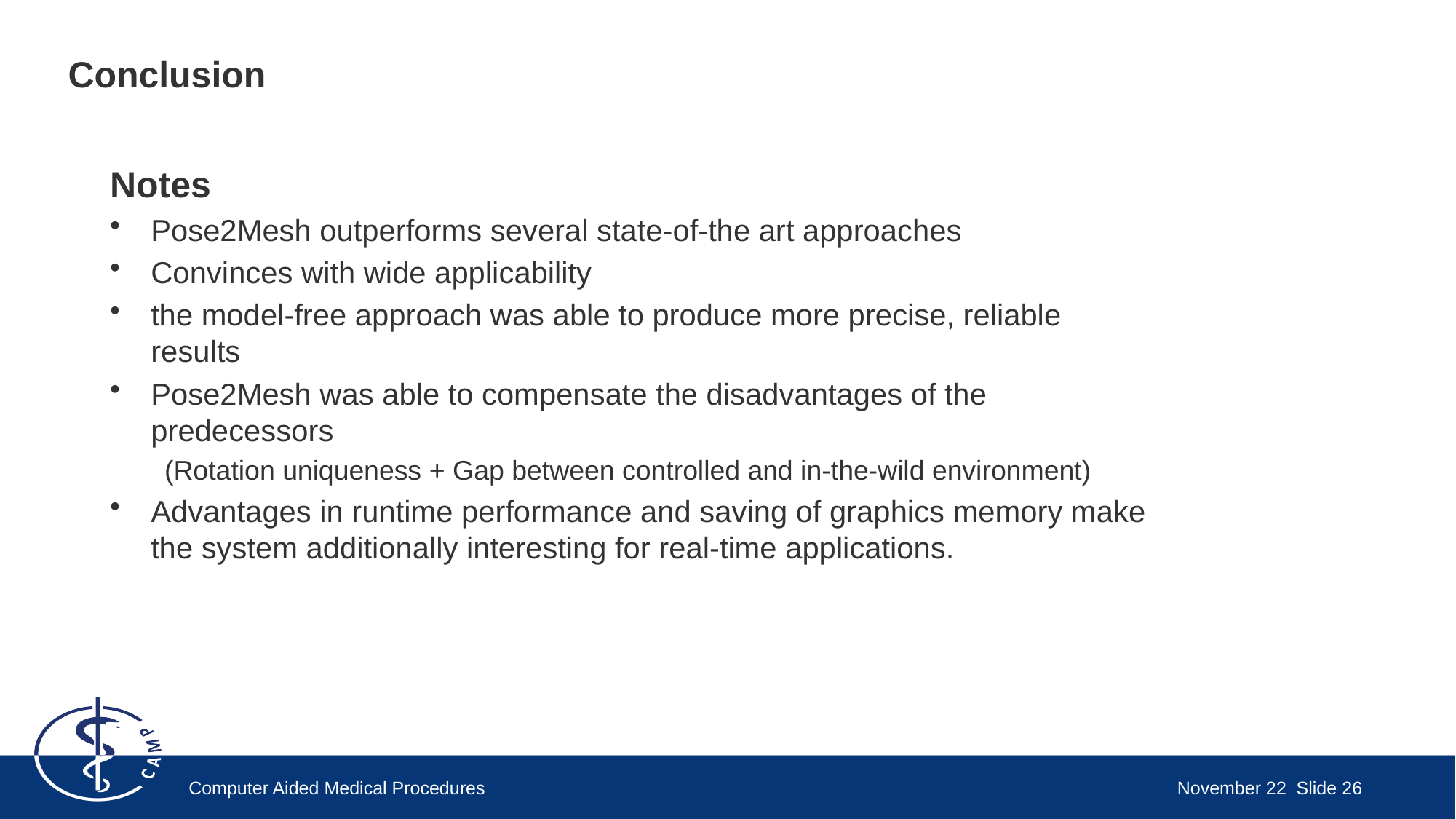

# Conclusion
Notes
Pose2Mesh outperforms several state-of-the art approaches
Convinces with wide applicability
the model-free approach was able to produce more precise, reliable results
Pose2Mesh was able to compensate the disadvantages of the predecessors
(Rotation uniqueness + Gap between controlled and in-the-wild environment)
Advantages in runtime performance and saving of graphics memory make the system additionally interesting for real-time applications.

Computer Aided Medical Procedures
November 22
Slide 26